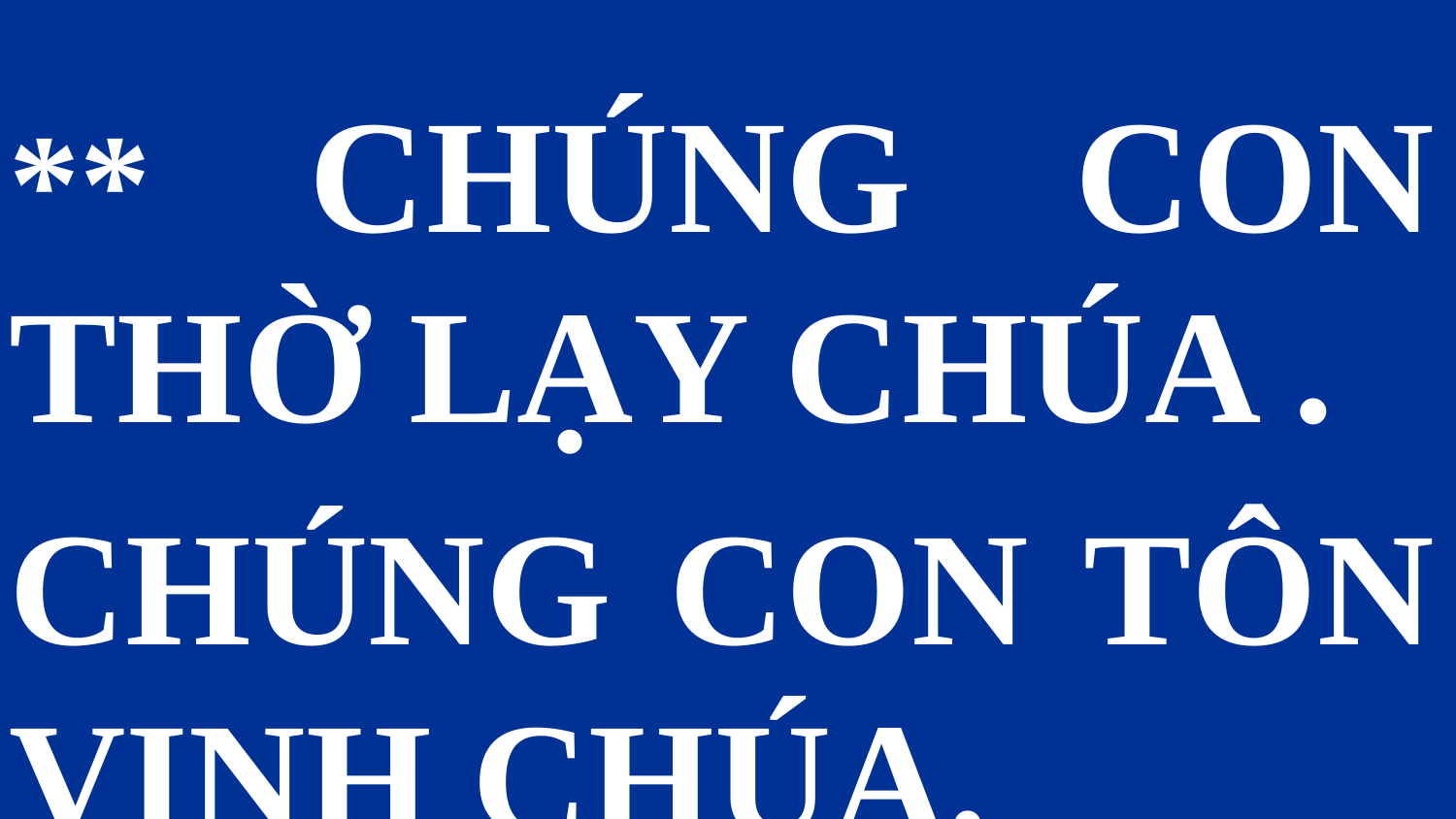

#
** CHÚNG CON THỜ LẠY CHÚA .
CHÚNG CON TÔN VINH CHÚA.